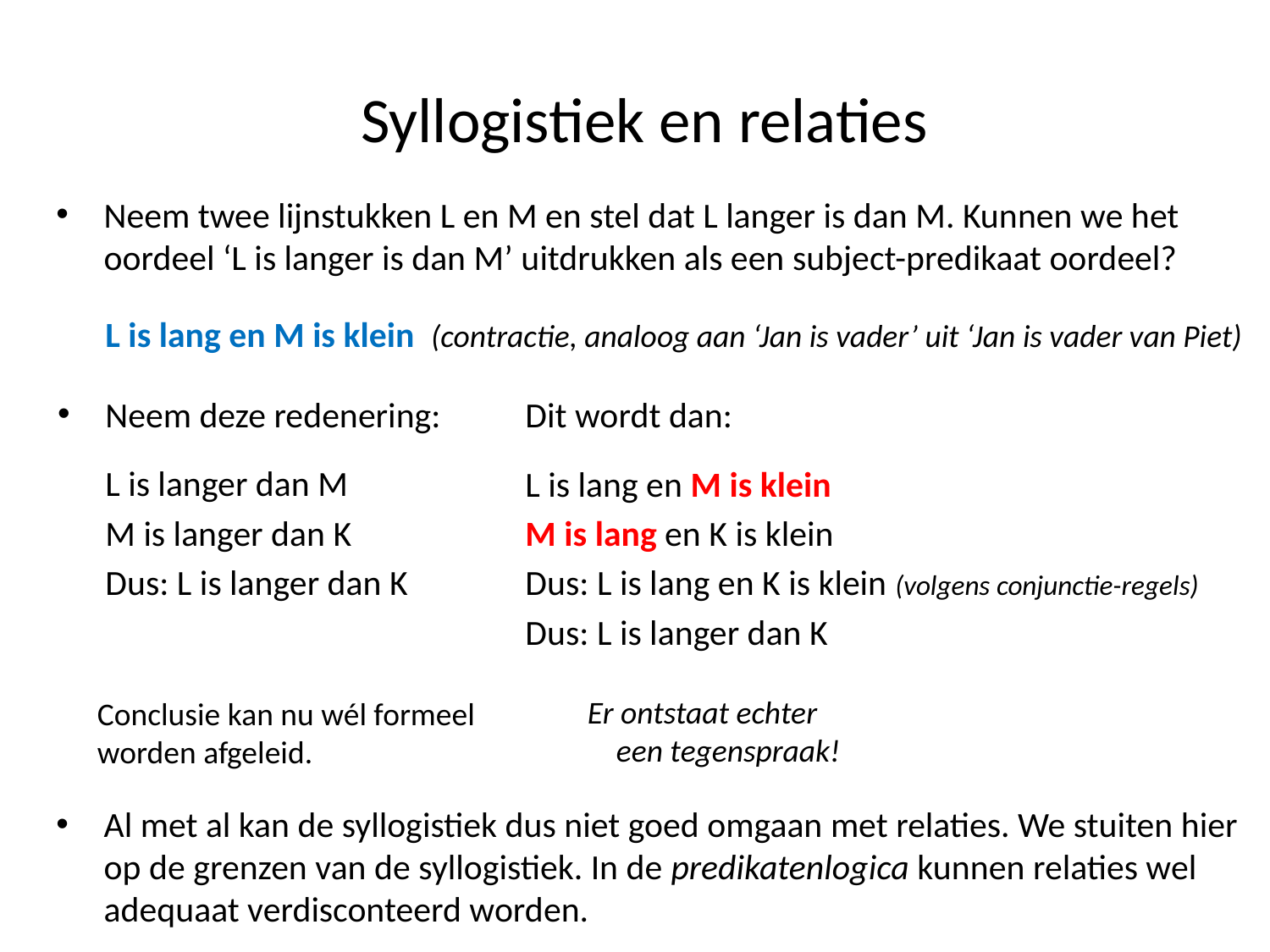

# Syllogistiek en relaties
Neem twee lijnstukken L en M en stel dat L langer is dan M. Kunnen we het oordeel ‘L is langer is dan M’ uitdrukken als een subject-predikaat oordeel?

	L is lang en M is klein  (contractie, analoog aan ‘Jan is vader’ uit ‘Jan is vader van Piet)

Neem deze redenering:

	L is langer dan M
	M is langer dan K
	Dus: L is langer dan K

	Dit wordt dan:

	L is lang en M is klein
	M is lang en K is klein
	Dus: L is lang en K is klein (volgens conjunctie-regels)
	Dus: L is langer dan K

Er ontstaat echter                              een tegenspraak!
Conclusie kan nu wél formeel worden afgeleid.
Al met al kan de syllogistiek dus niet goed omgaan met relaties. We stuiten hier op de grenzen van de syllogistiek. In de predikatenlogica kunnen relaties wel         adequaat verdisconteerd worden.